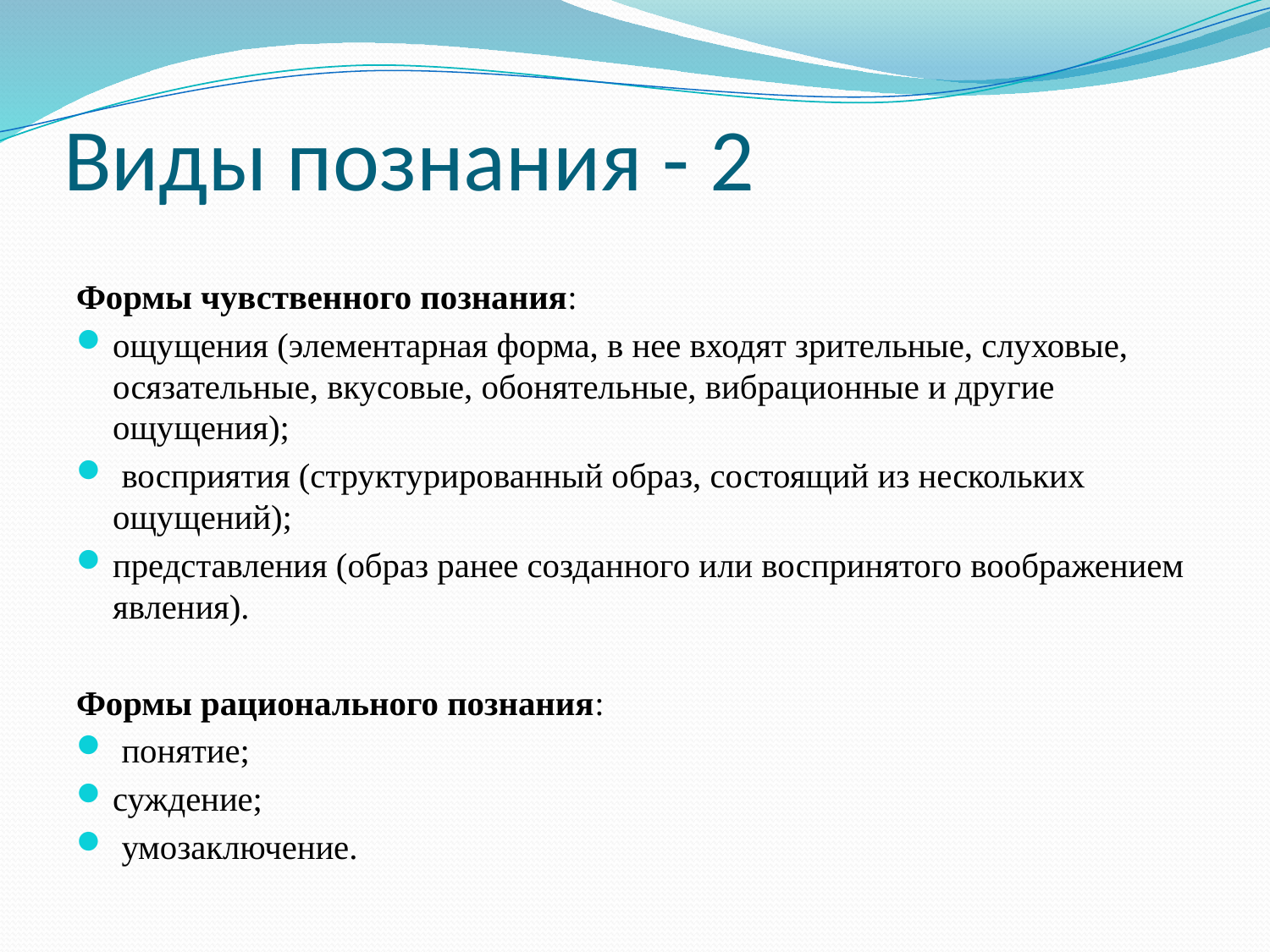

# Виды познания - 2
Формы чувственного познания:
ощущения (элементарная форма, в нее входят зрительные, слуховые, осязательные, вкусовые, обонятельные, вибрационные и другие ощущения);
 восприятия (структурированный образ, состоящий из нескольких ощущений);
представления (образ ранее созданного или воспринятого воображением явления).

Формы рационального познания:
 понятие;
суждение;
 умозаключение.